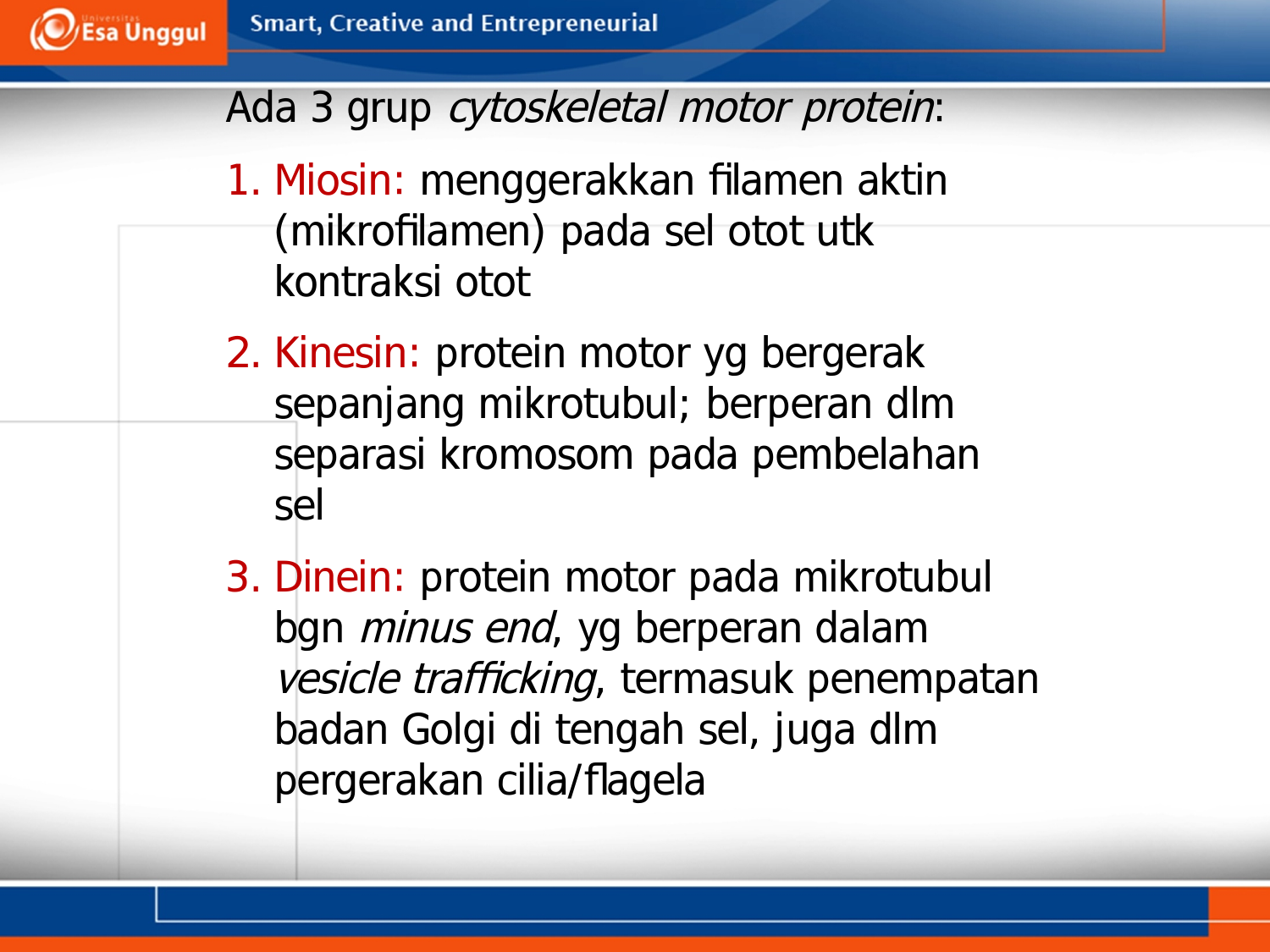

Ada 3 grup cytoskeletal motor protein:
Miosin: menggerakkan filamen aktin (mikrofilamen) pada sel otot utk kontraksi otot
Kinesin: protein motor yg bergerak sepanjang mikrotubul; berperan dlm separasi kromosom pada pembelahan sel
Dinein: protein motor pada mikrotubul bgn minus end, yg berperan dalam vesicle trafficking, termasuk penempatan badan Golgi di tengah sel, juga dlm pergerakan cilia/flagela